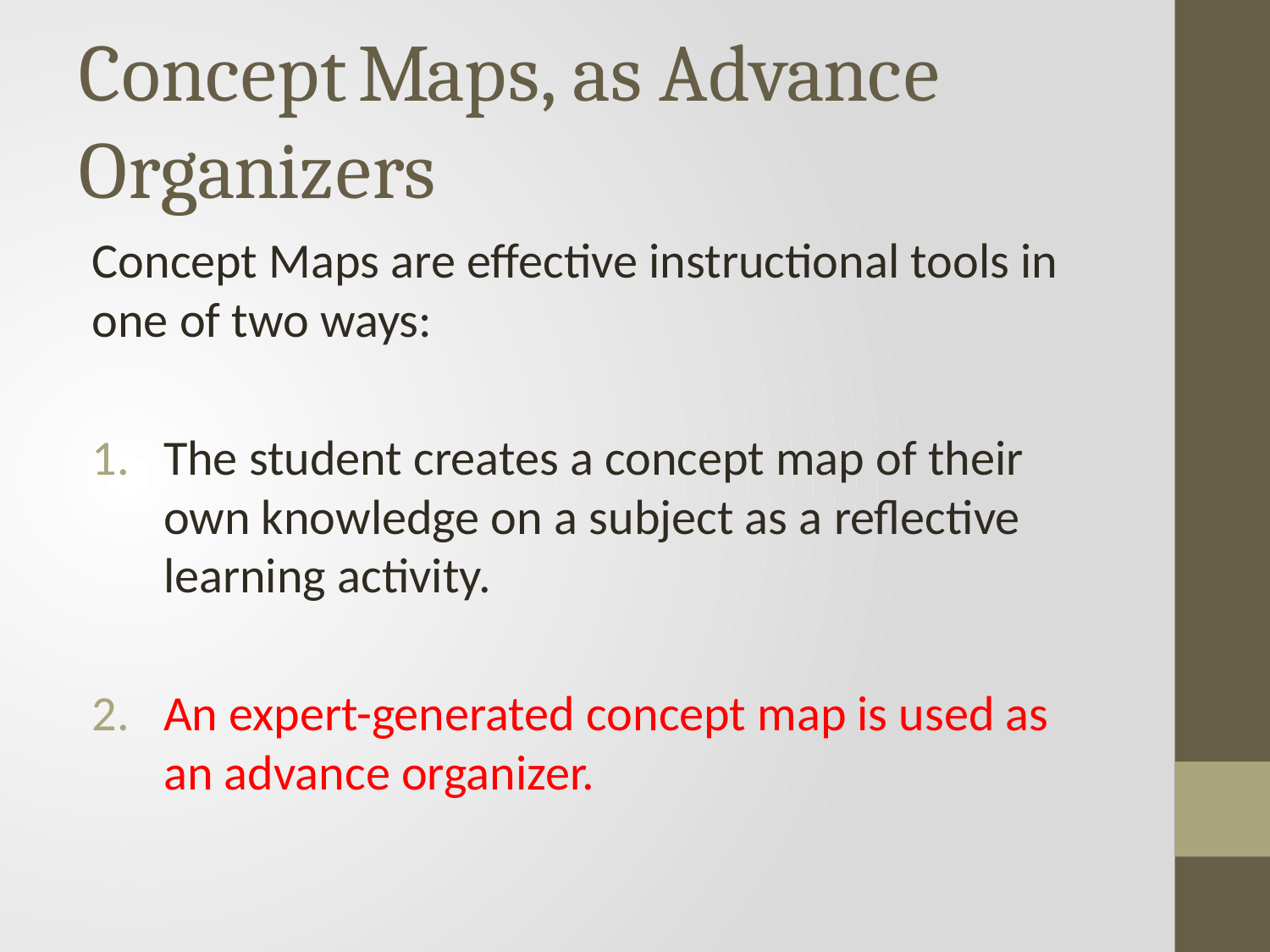

# Concept Maps, as Advance Organizers
Concept Maps are effective instructional tools in one of two ways:

The student creates a concept map of their own knowledge on a subject as a reflective learning activity.

An expert-generated concept map is used as an advance organizer.